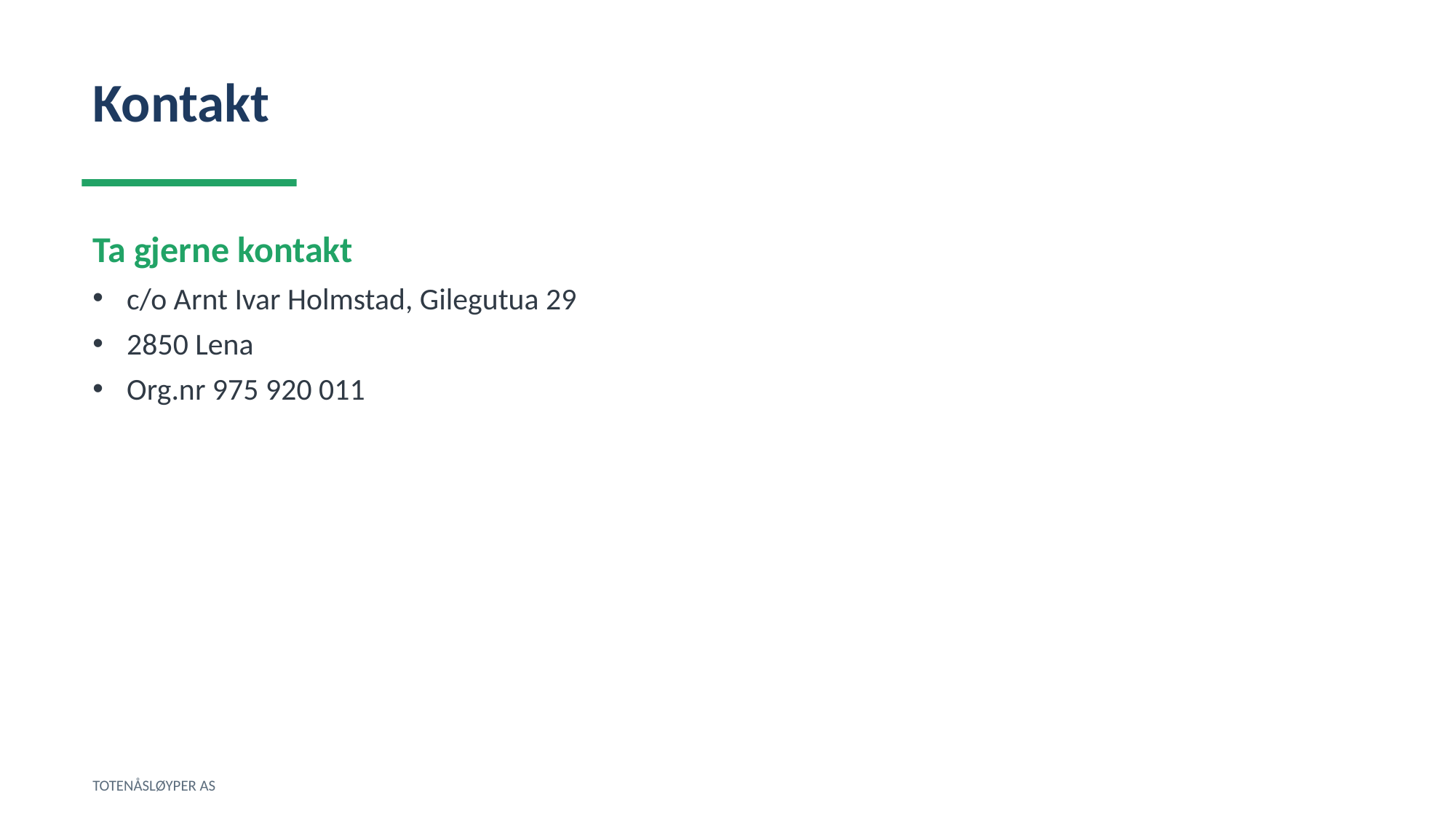

Kontakt

Ta gjerne kontakt
c/o Arnt Ivar Holmstad, Gilegutua 29
2850 Lena
Org.nr 975 920 011
TOTENÅSLØYPER AS